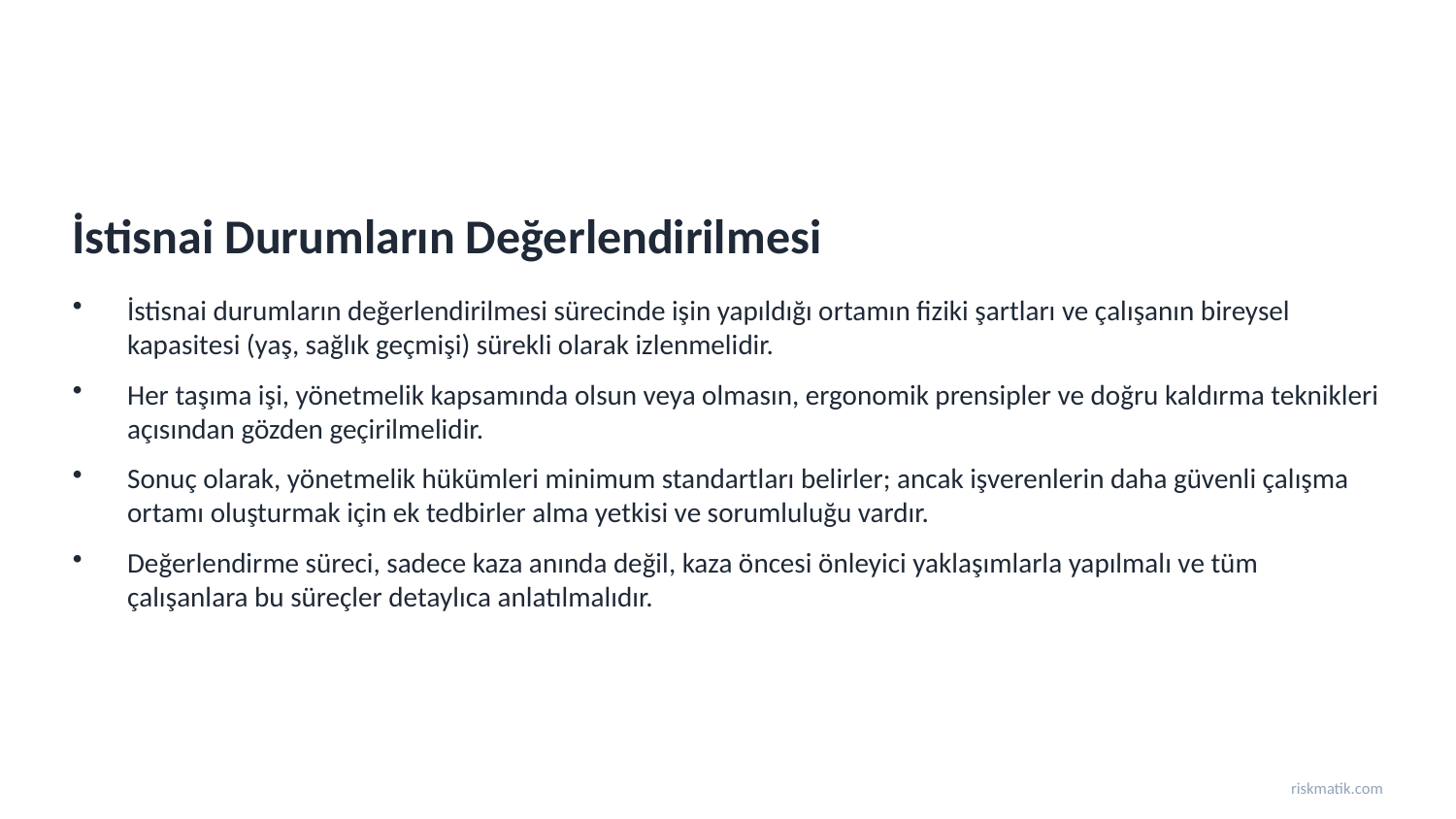

İstisnai Durumların Değerlendirilmesi
İstisnai durumların değerlendirilmesi sürecinde işin yapıldığı ortamın fiziki şartları ve çalışanın bireysel kapasitesi (yaş, sağlık geçmişi) sürekli olarak izlenmelidir.
Her taşıma işi, yönetmelik kapsamında olsun veya olmasın, ergonomik prensipler ve doğru kaldırma teknikleri açısından gözden geçirilmelidir.
Sonuç olarak, yönetmelik hükümleri minimum standartları belirler; ancak işverenlerin daha güvenli çalışma ortamı oluşturmak için ek tedbirler alma yetkisi ve sorumluluğu vardır.
Değerlendirme süreci, sadece kaza anında değil, kaza öncesi önleyici yaklaşımlarla yapılmalı ve tüm çalışanlara bu süreçler detaylıca anlatılmalıdır.
riskmatik.com